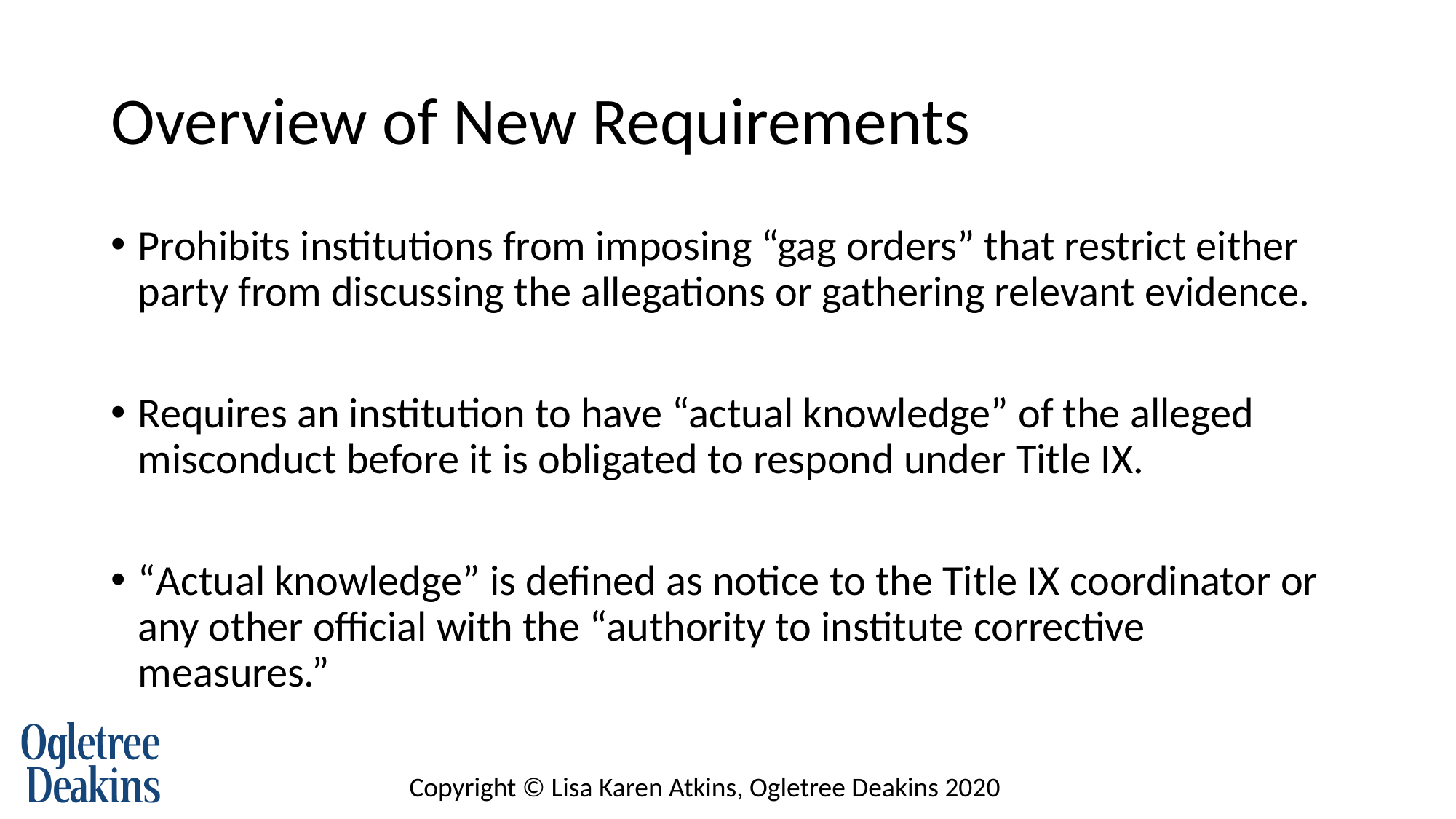

# Overview of New Requirements
Prohibits institutions from imposing “gag orders” that restrict either party from discussing the allegations or gathering relevant evidence.

Requires an institution to have “actual knowledge” of the alleged misconduct before it is obligated to respond under Title IX.

“Actual knowledge” is defined as notice to the Title IX coordinator or any other official with the “authority to institute corrective measures.”